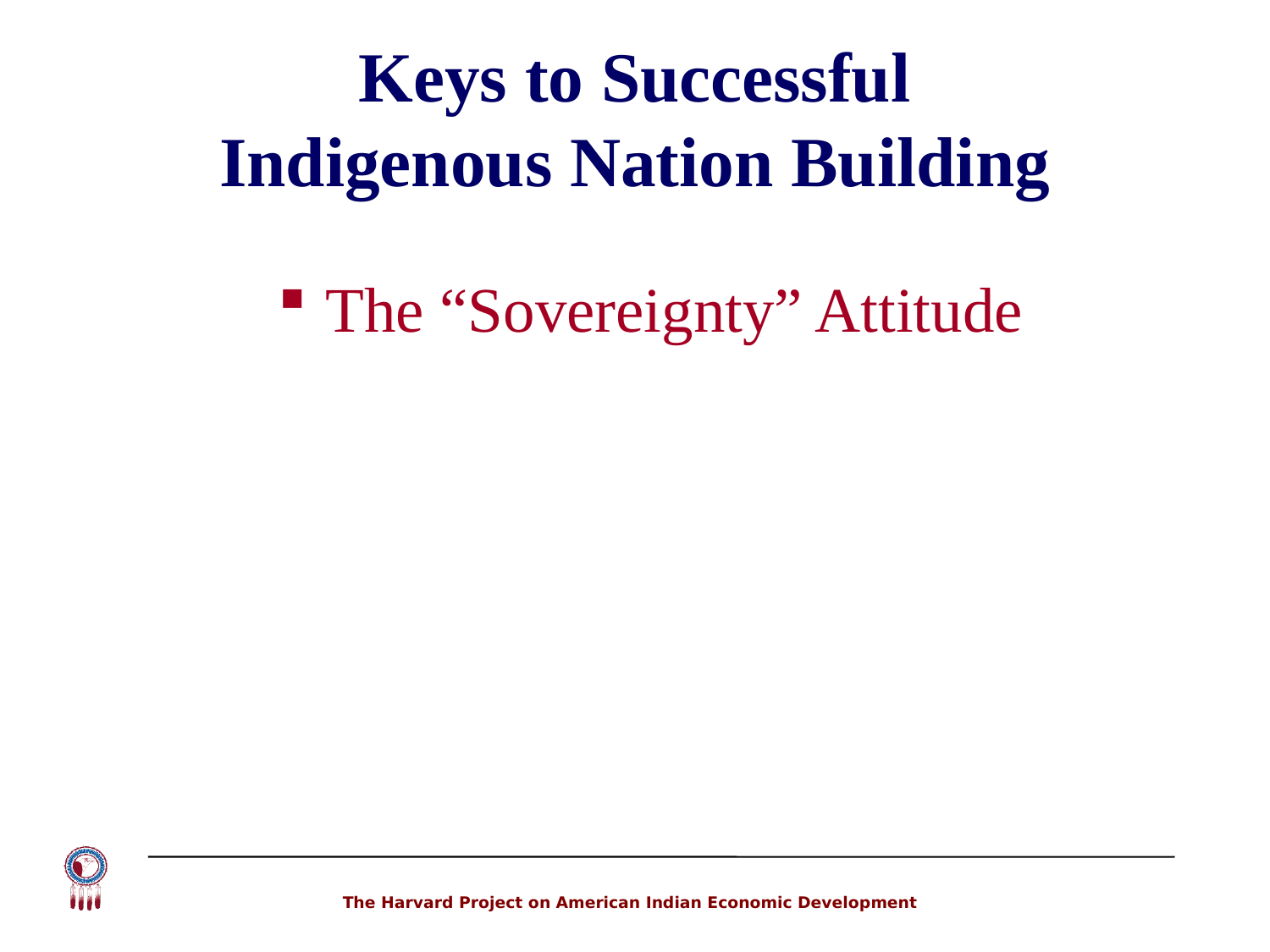

# Keys to Successful Indigenous Nation Building
The “Sovereignty” Attitude